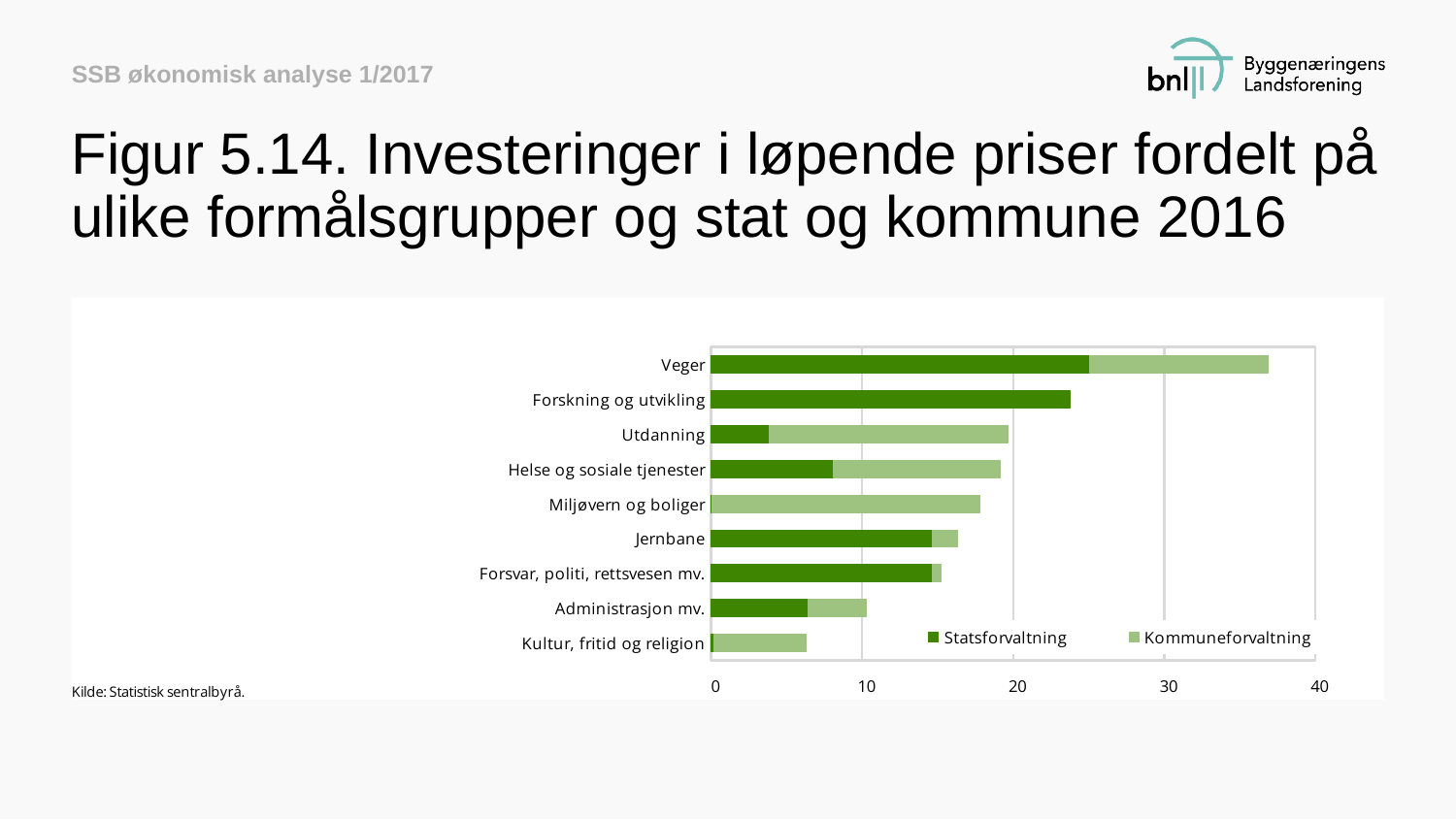

SSB økonomisk analyse 1/2017
# Figur 5.14. Investeringer i løpende priser fordelt på ulike formålsgrupper og stat og kommune 2016

### Chart

| Category | Statsforvaltning | Kommuneforvaltning |
|---|---|---|
| Kultur, fritid og religion | 0.186 | 6.07 |
| Administrasjon mv. | 6.402 | 3.887 |
| Forsvar, politi, rettsvesen mv. | 14.618 | 0.613 |
| Jernbane | 14.65 | 1.679 |
| Miljøvern og boliger | 0.062 | 17.706 |
| Helse og sosiale tjenester | 8.105 | 11.011 |
| Utdanning | 3.847 | 15.826 |
| Forskning og utvikling | 23.75 | 0.0 |
| Veger | 25.014 | 11.876 |